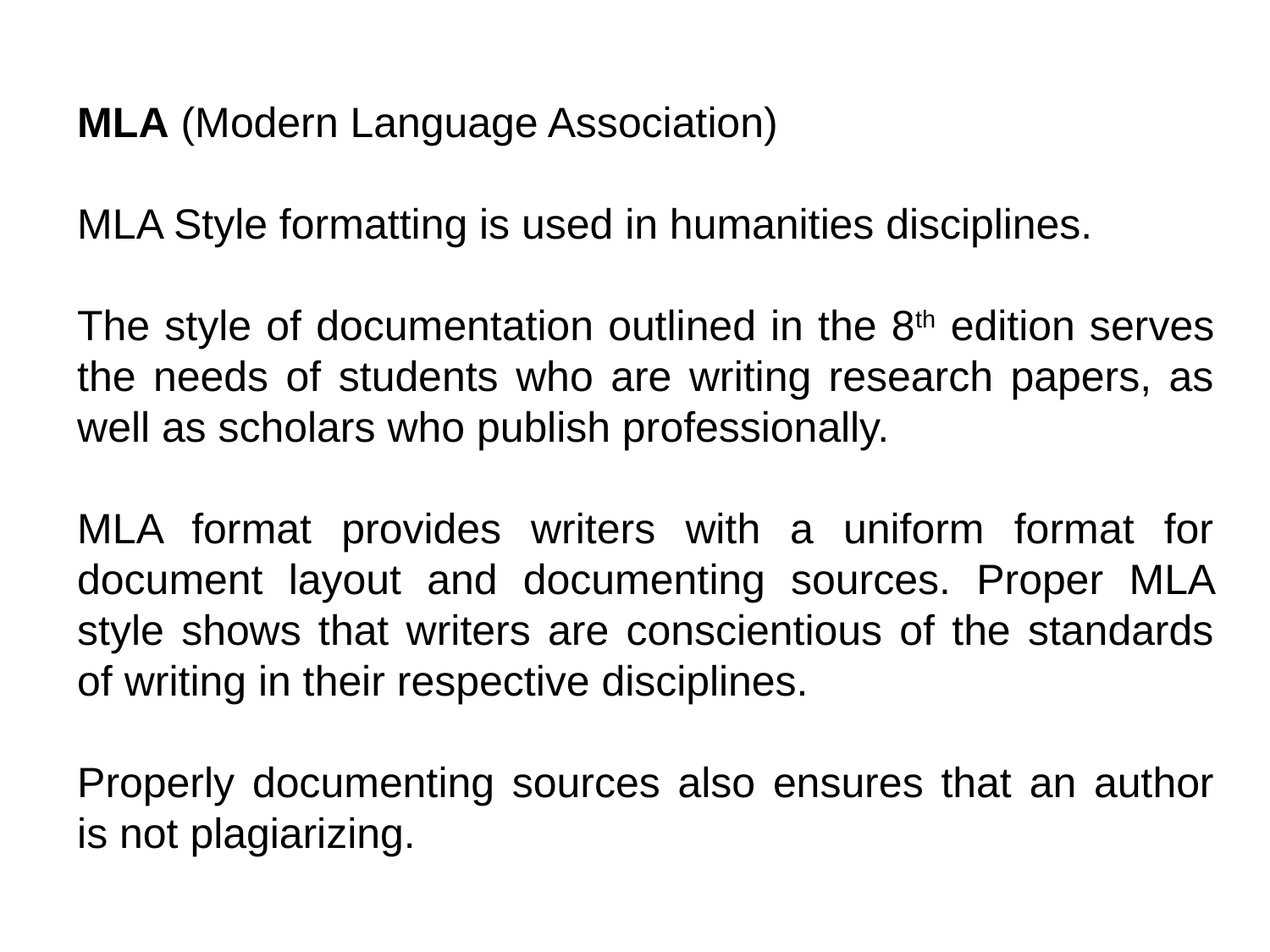

MLA (Modern Language Association)

MLA Style formatting is used in humanities disciplines.

The style of documentation outlined in the 8th edition serves the needs of students who are writing research papers, as well as scholars who publish professionally.

MLA format provides writers with a uniform format for document layout and documenting sources. Proper MLA style shows that writers are conscientious of the standards of writing in their respective disciplines.

Properly documenting sources also ensures that an author is not plagiarizing.